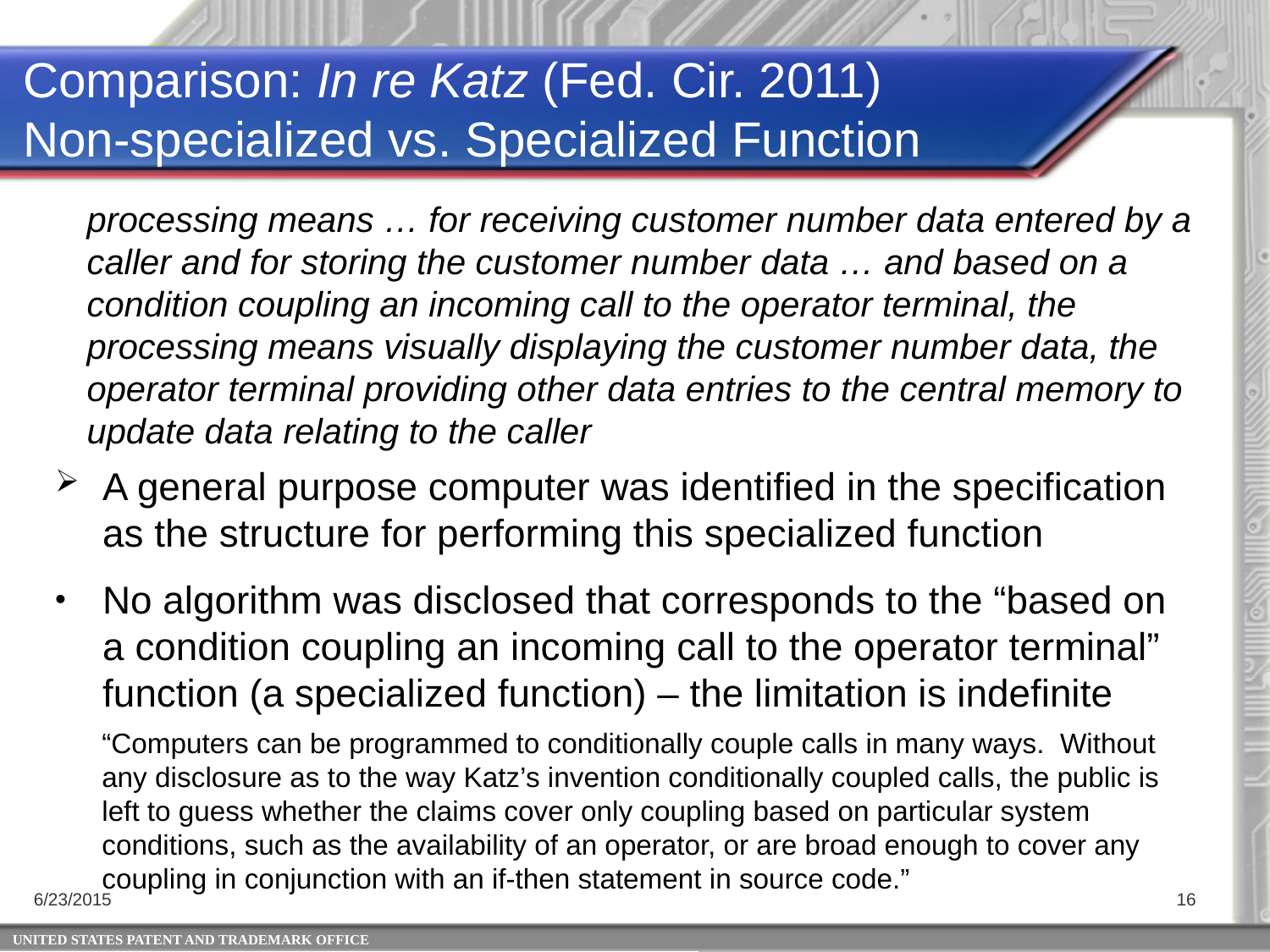

Comparison: In re Katz (Fed. Cir. 2011)
Non-specialized vs. Specialized Function
processing means … for receiving customer number data entered by a caller and for storing the customer number data … and based on a condition coupling an incoming call to the operator terminal, the processing means visually displaying the customer number data, the operator terminal providing other data entries to the central memory to update data relating to the caller
A general purpose computer was identified in the specification as the structure for performing this specialized function
No algorithm was disclosed that corresponds to the “based on a condition coupling an incoming call to the operator terminal” function (a specialized function) – the limitation is indefinite
“Computers can be programmed to conditionally couple calls in many ways.  Without any disclosure as to the way Katz’s invention conditionally coupled calls, the public is left to guess whether the claims cover only coupling based on particular system conditions, such as the availability of an operator, or are broad enough to cover any coupling in conjunction with an if-then statement in source code.”
6/23/2015
16